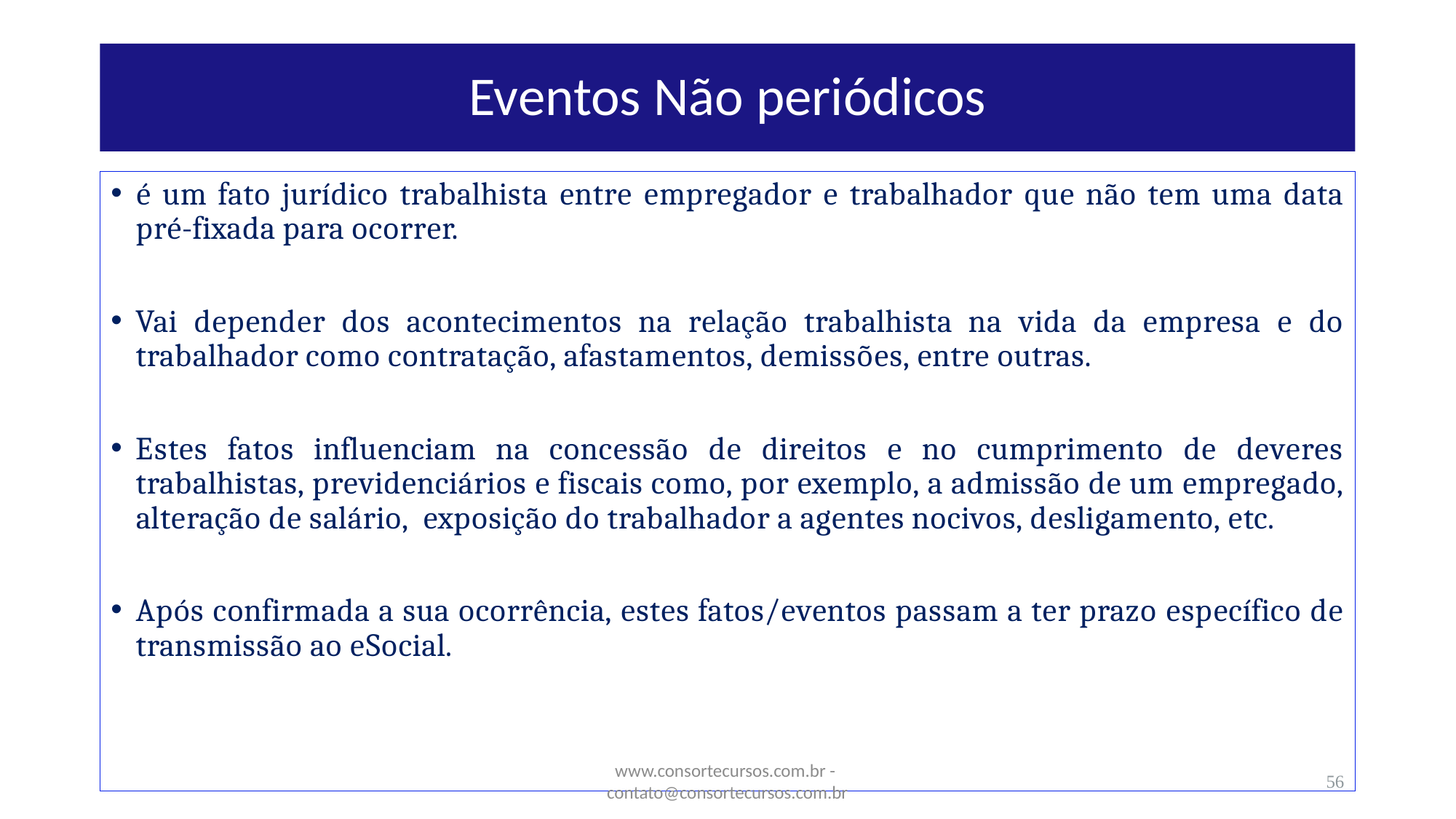

# Eventos Não periódicos
é um fato jurídico trabalhista entre empregador e trabalhador que não tem uma data pré-fixada para ocorrer.

Vai depender dos acontecimentos na relação trabalhista na vida da empresa e do trabalhador como contratação, afastamentos, demissões, entre outras.

Estes fatos influenciam na concessão de direitos e no cumprimento de deveres trabalhistas, previdenciários e fiscais como, por exemplo, a admissão de um empregado, alteração de salário,  exposição do trabalhador a agentes nocivos, desligamento, etc.

Após confirmada a sua ocorrência, estes fatos/eventos passam a ter prazo específico de transmissão ao eSocial.

www.consortecursos.com.br -  contato@consortecursos.com.br
56